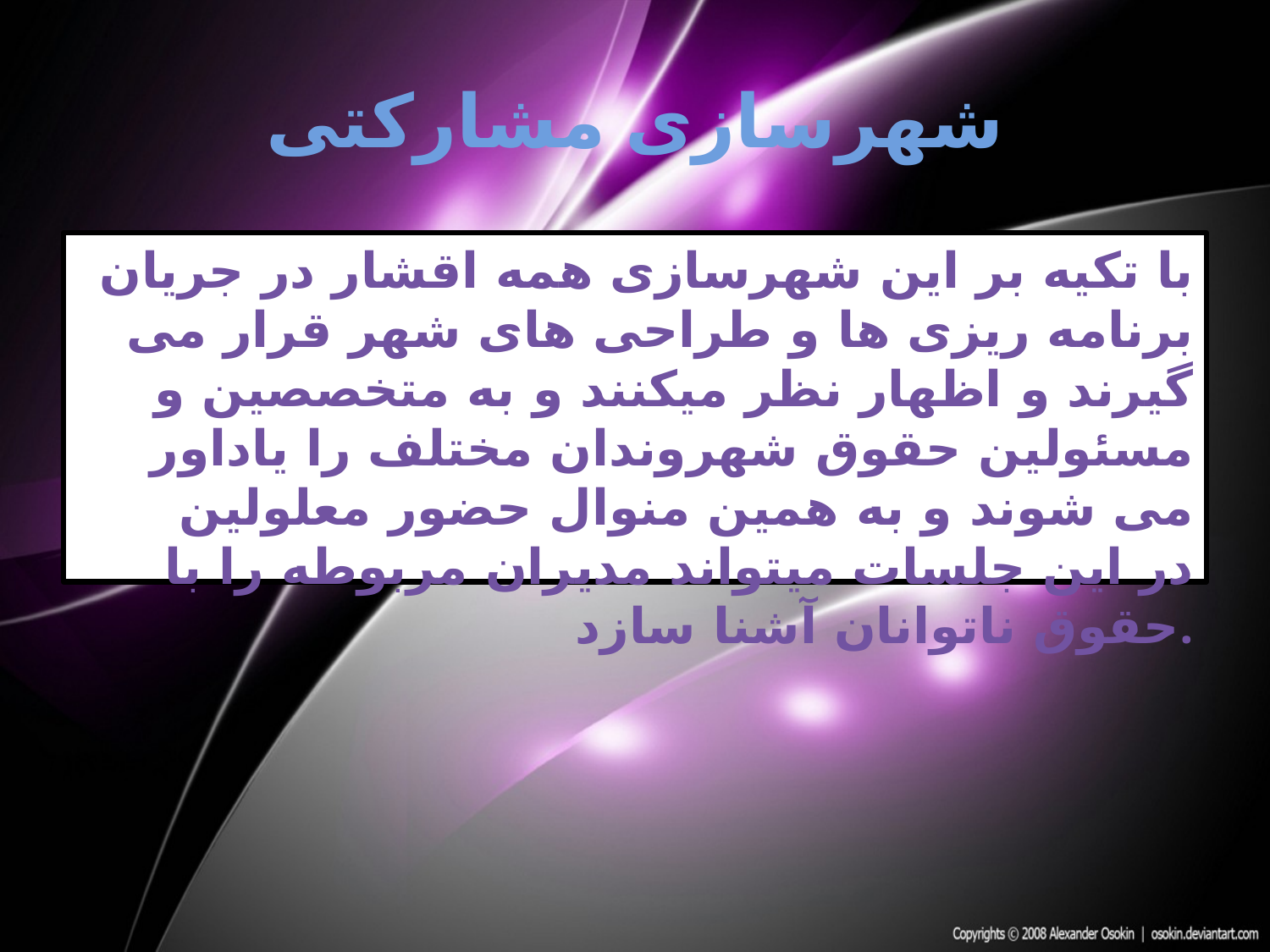

# شهرسازی مشارکتی
با تکیه بر این شهرسازی همه اقشار در جریان برنامه ریزی ها و طراحی های شهر قرار می گیرند و اظهار نظر میکنند و به متخصصین و مسئولین حقوق شهروندان مختلف را یاداور می شوند و به همین منوال حضور معلولین در این جلسات میتواند مدیران مربوطه را با حقوق ناتوانان آشنا سازد.